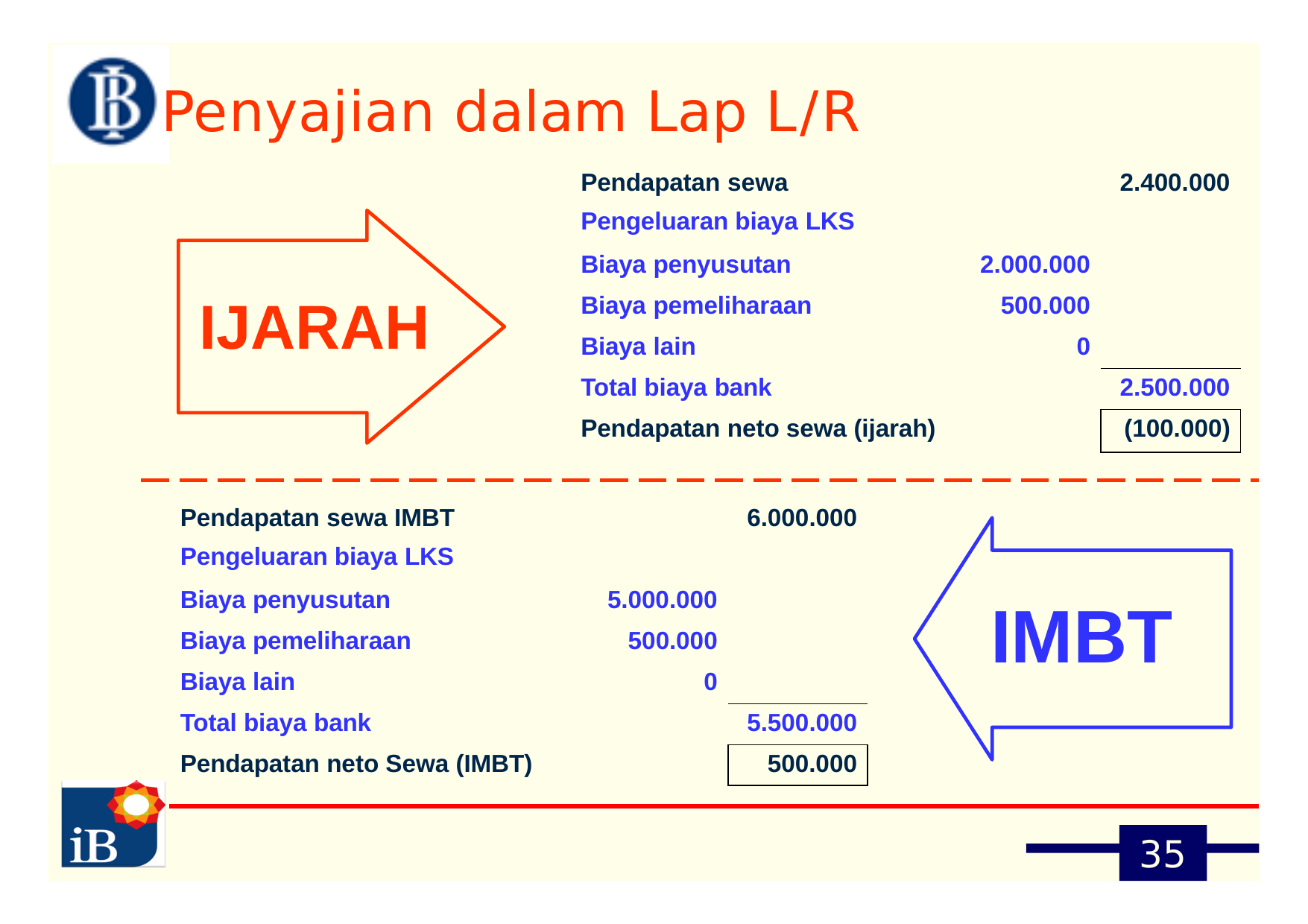

Penyajian dalam Lap L/R
| Pendapatan sewa Pengeluaran biaya LKS |  | 2.400.000 |
| --- | --- | --- |
| Biaya penyusutan | 2.000.000 |  |
| Biaya pemeliharaan | 500.000 |  |
| Biaya lain | 0 |  |
| Total biaya bank |  | 2.500.000 |
| Pendapatan neto sewa (ijarah) |  | (100.000) |

# IJARAH

| Pendapatan sewa IMBT Pengeluaran biaya LKS |  | 6.000.000 |
| --- | --- | --- |
| Biaya penyusutan | 5.000.000 |  |
| Biaya pemeliharaan | 500.000 |  |
| Biaya lain | 0 |  |
| Total biaya bank |  | 5.500.000 |
| Pendapatan neto Sewa (IMBT) |  | 500.000 |

IMBT

35